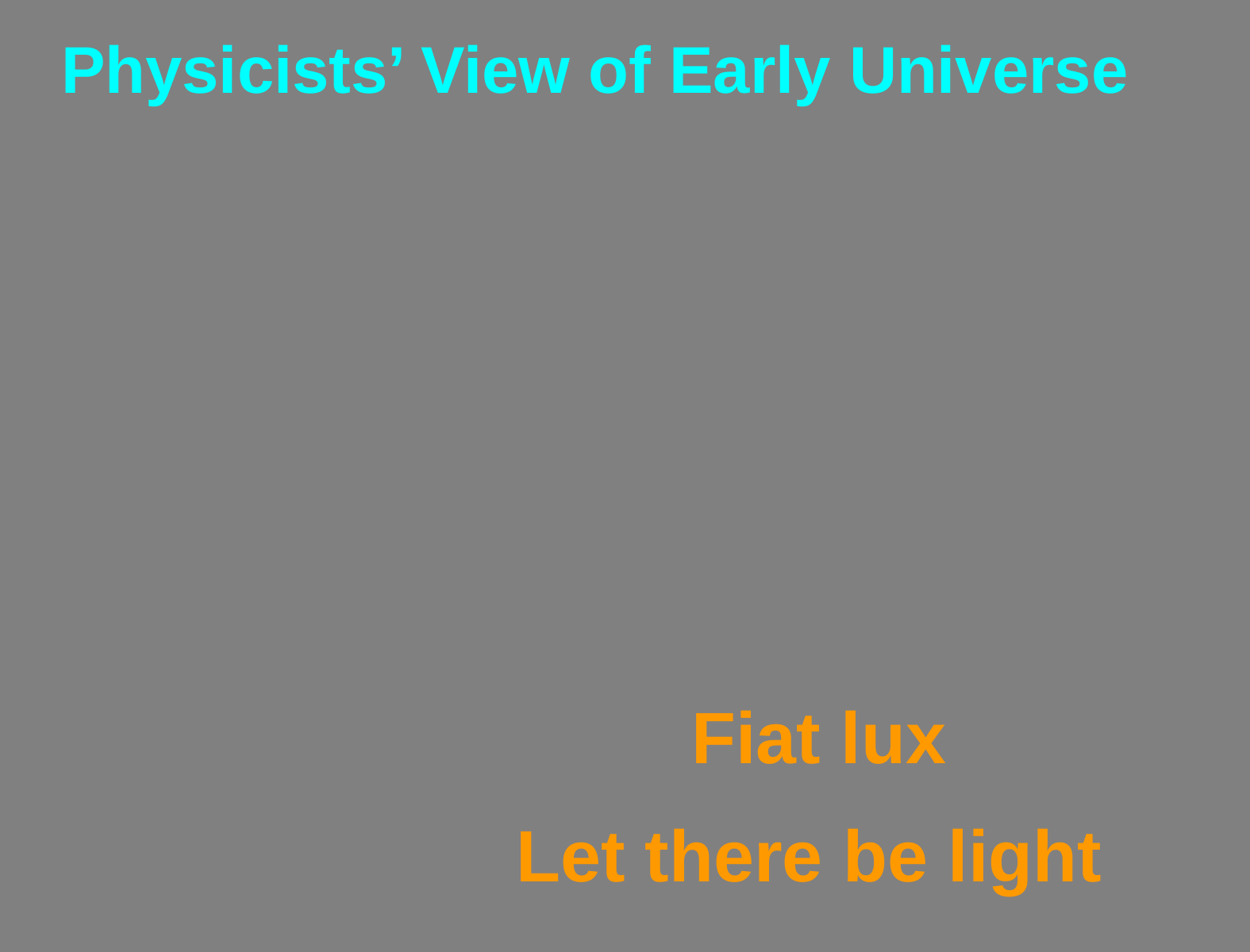

# Hubble Deep Field
Physicists’ View of Early Universe
Fiat lux
Let there be light
5
4/11/2012
Katsushi Arisaka,UCLA